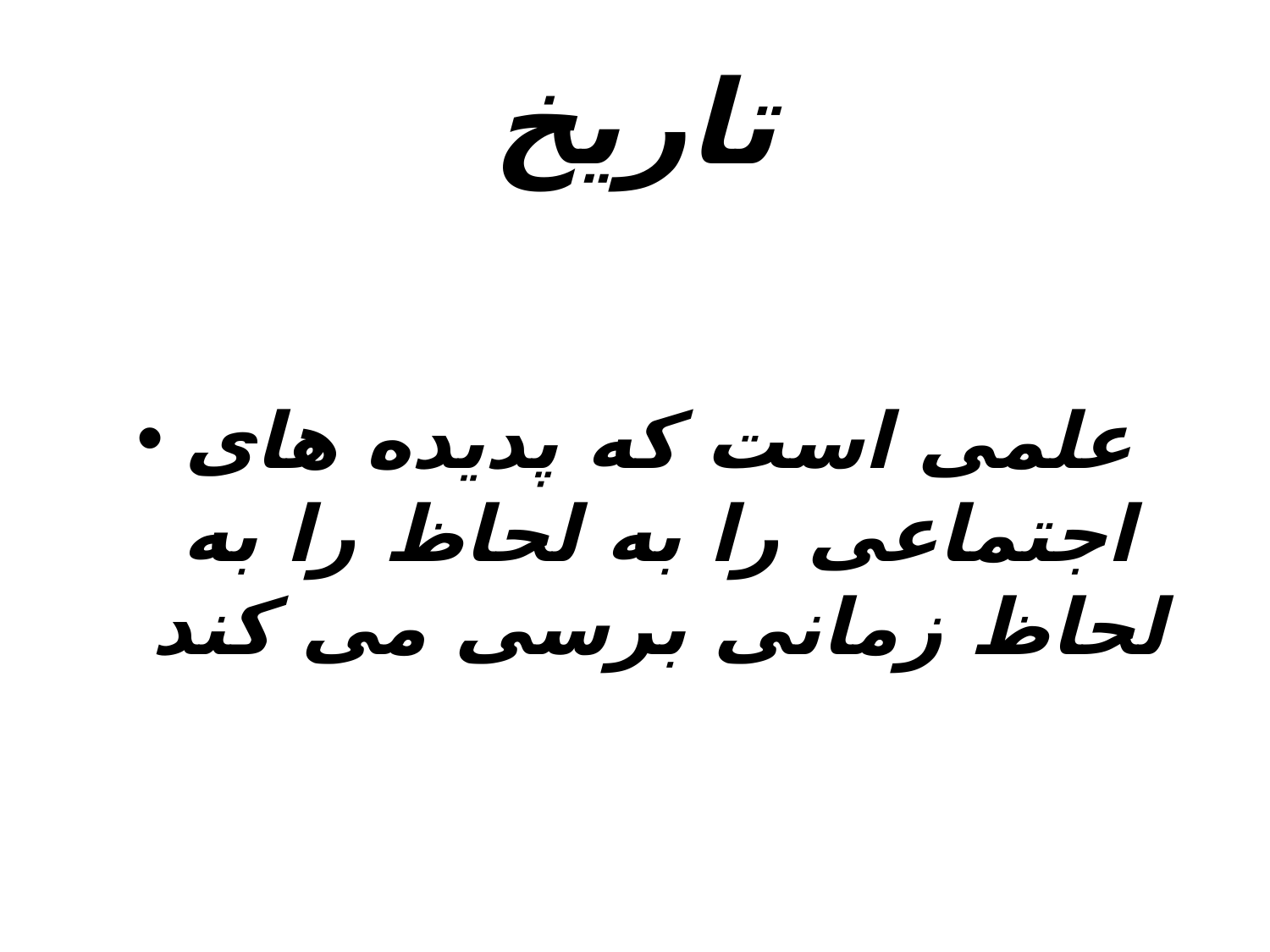

# تاریخ

علمی است که پدیده های اجتماعی را به لحاظ را به لحاظ زمانی برسی می کند